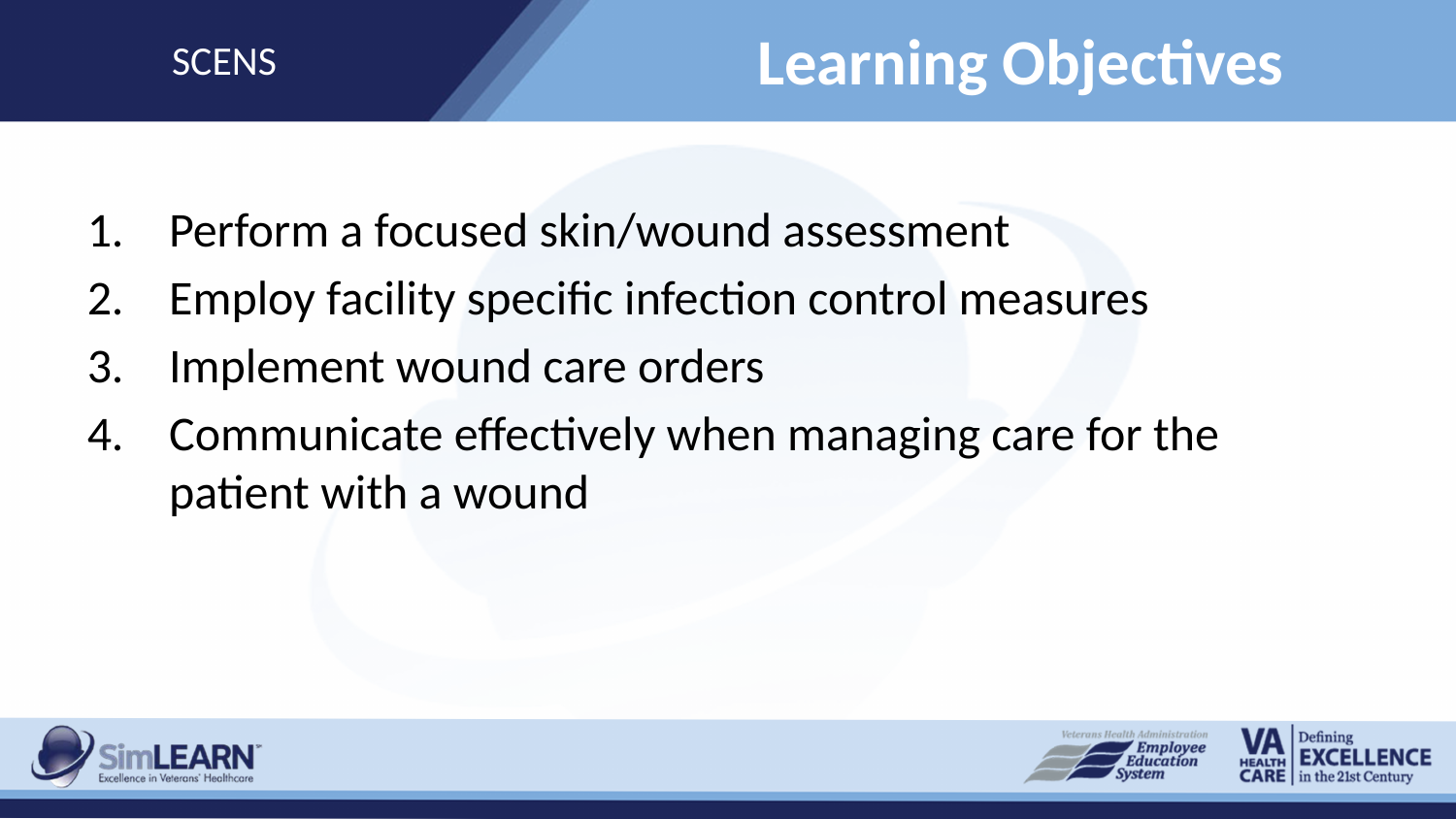

SCENS
# Learning Objectives
Perform a focused skin/wound assessment
Employ facility specific infection control measures
Implement wound care orders
Communicate effectively when managing care for the patient with a wound